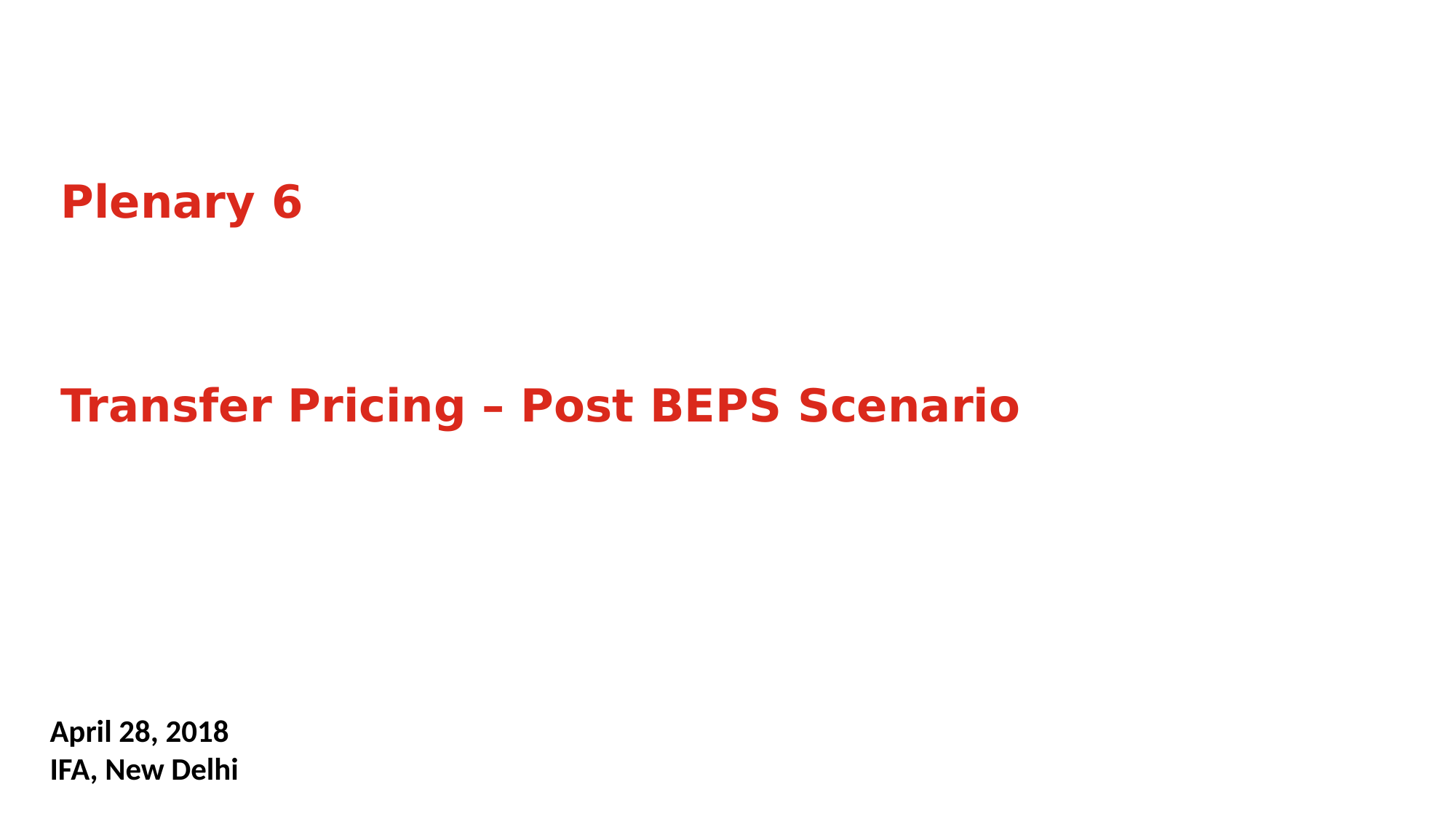

Plenary 6
Transfer Pricing – Post BEPS Scenario
April 28, 2018
IFA, New Delhi